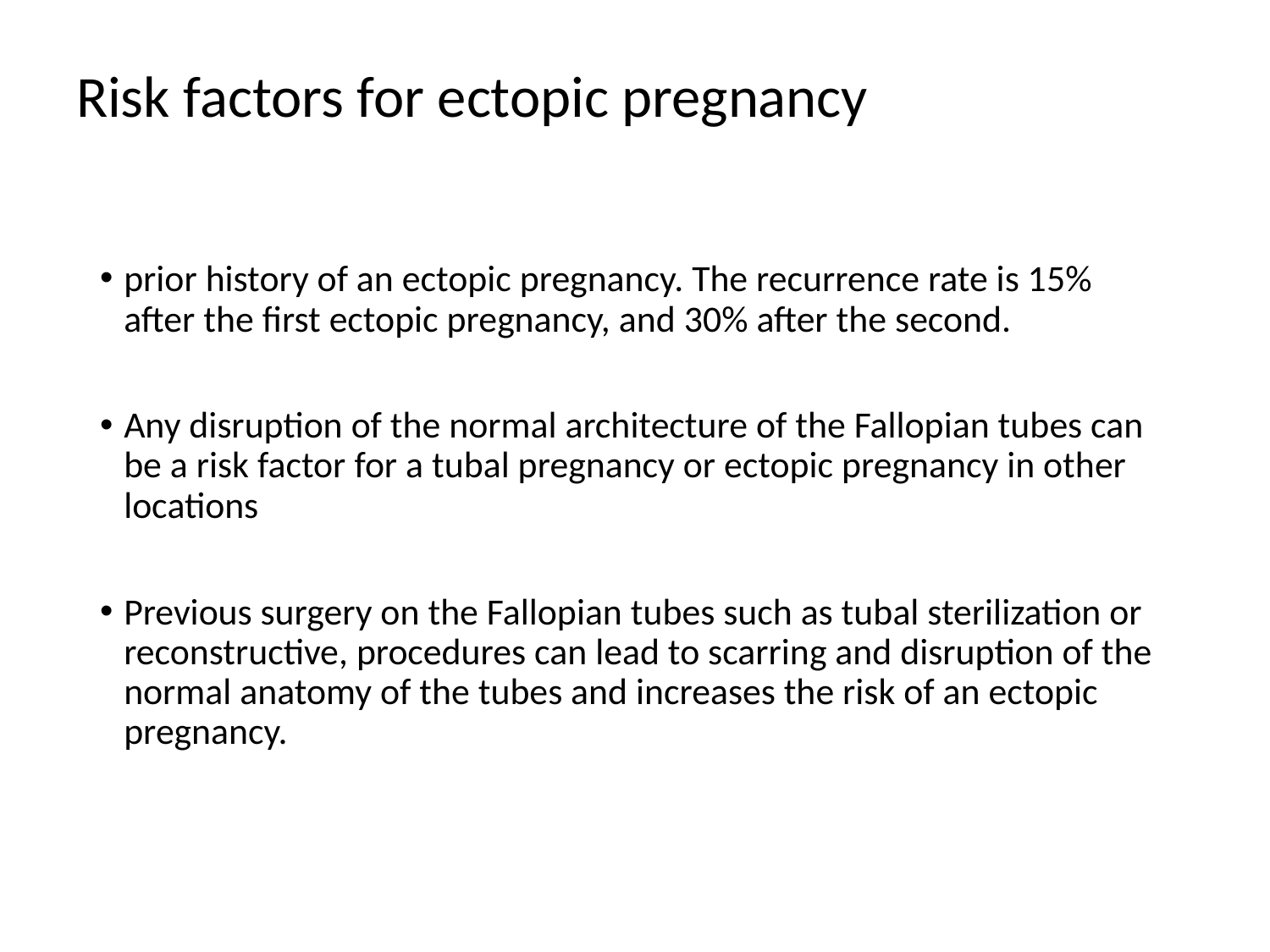

# Risk factors for ectopic pregnancy
prior history of an ectopic pregnancy. The recurrence rate is 15% after the first ectopic pregnancy, and 30% after the second.

Any disruption of the normal architecture of the Fallopian tubes can be a risk factor for a tubal pregnancy or ectopic pregnancy in other locations

Previous surgery on the Fallopian tubes such as tubal sterilization or reconstructive, procedures can lead to scarring and disruption of the normal anatomy of the tubes and increases the risk of an ectopic pregnancy.